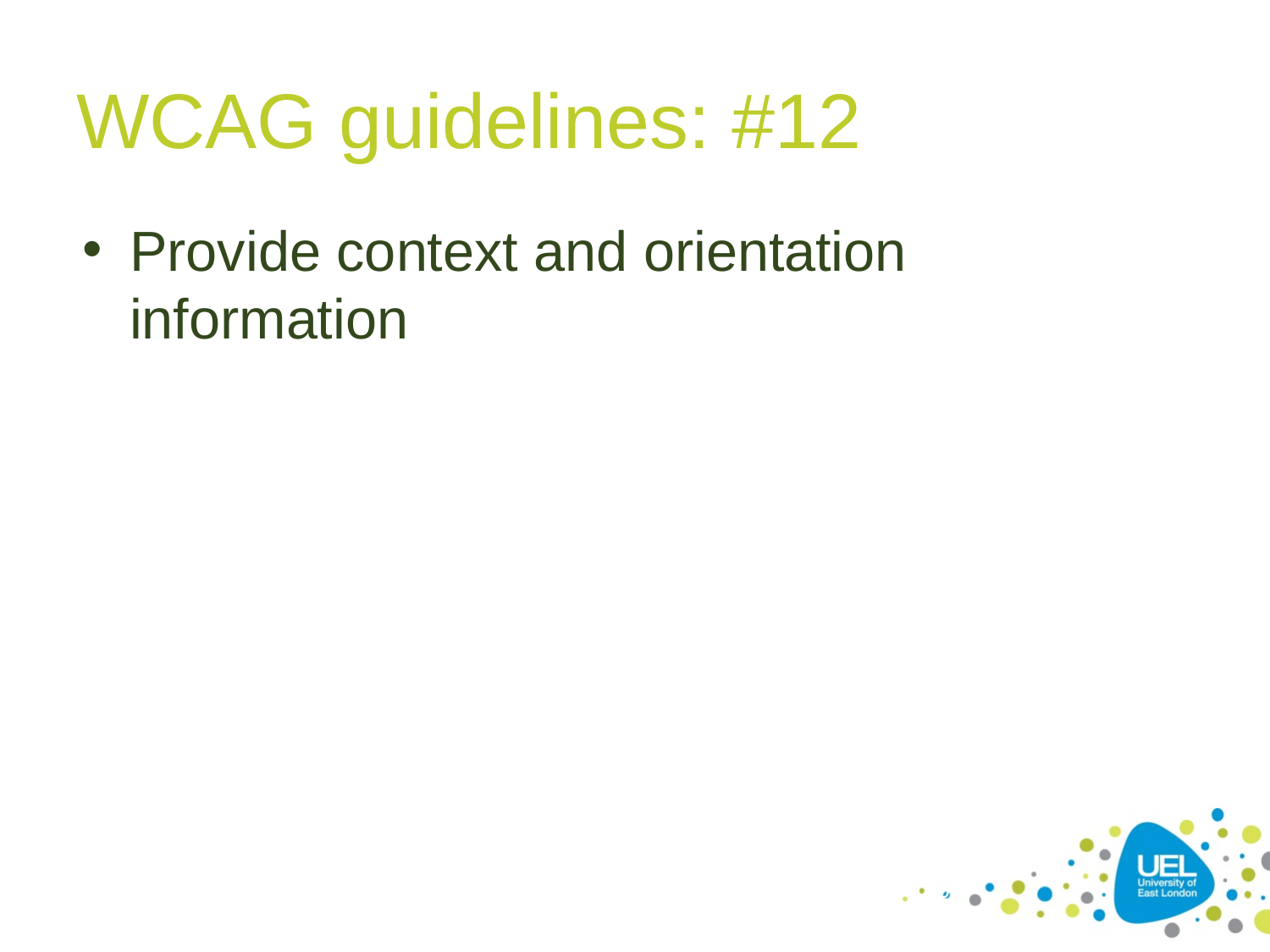

# WCAG guidelines: #12
Provide context and orientation information
35